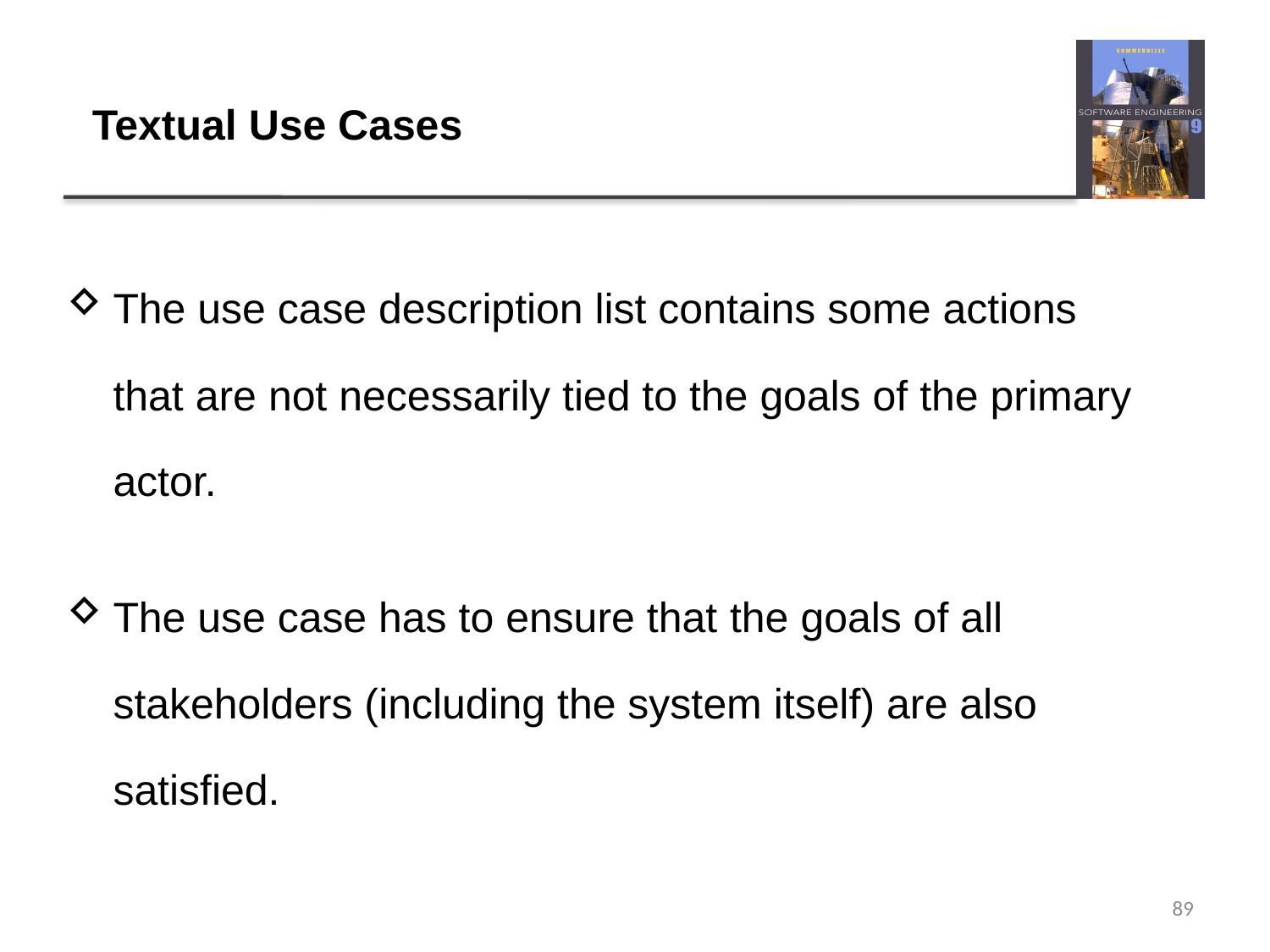

# Textual Use Cases
The use case description list contains some actions that are not necessarily tied to the goals of the primary actor.

The use case has to ensure that the goals of all stakeholders (including the system itself) are also satisfied.
89